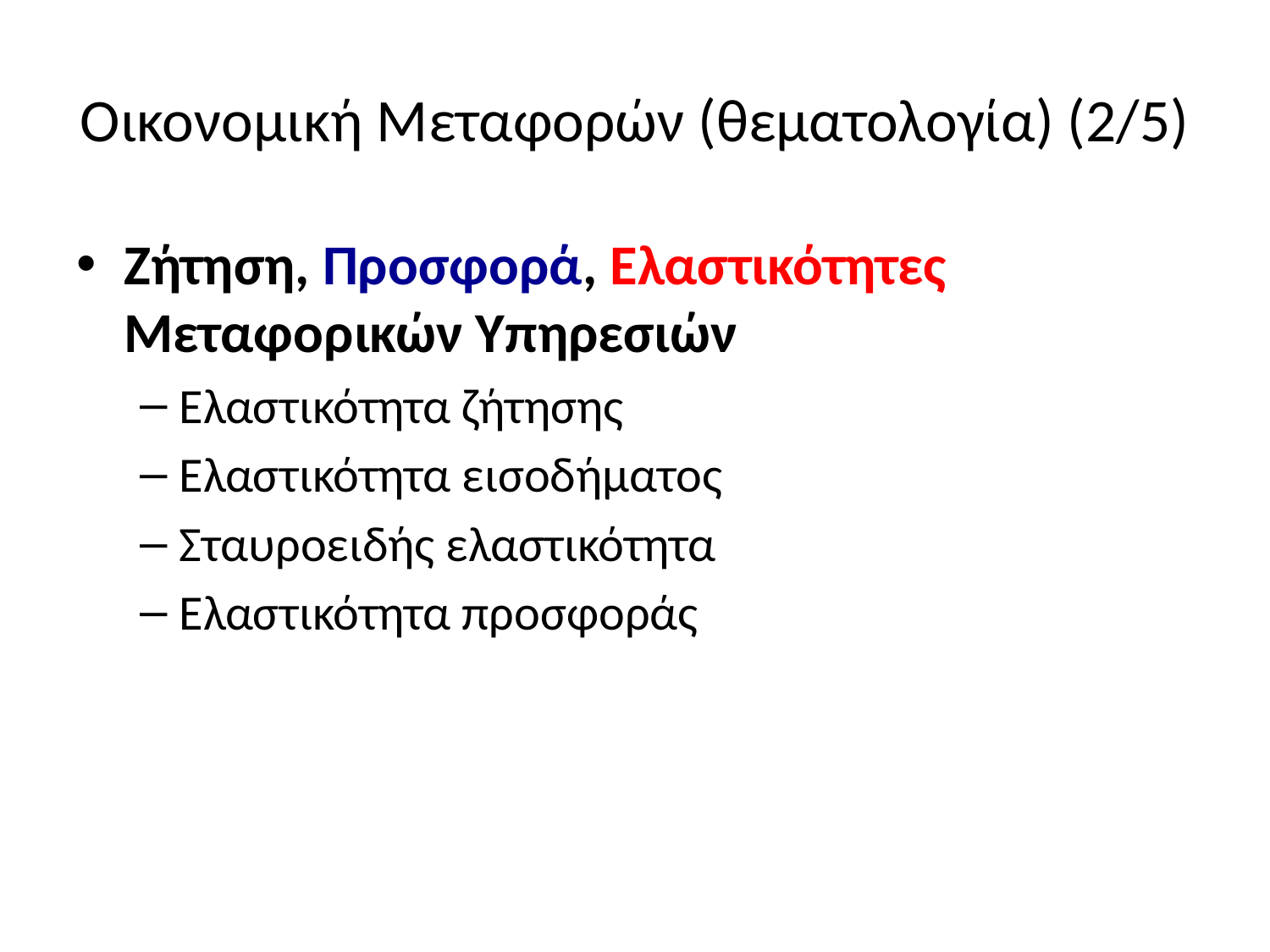

# Οικονομική Μεταφορών (θεματολογία) (2/5)
Zήτηση, Προσφορά, Ελαστικότητες Μεταφορικών Υπηρεσιών
Ελαστικότητα ζήτησης
Ελαστικότητα εισοδήματος
Σταυροειδής ελαστικότητα
Ελαστικότητα προσφοράς